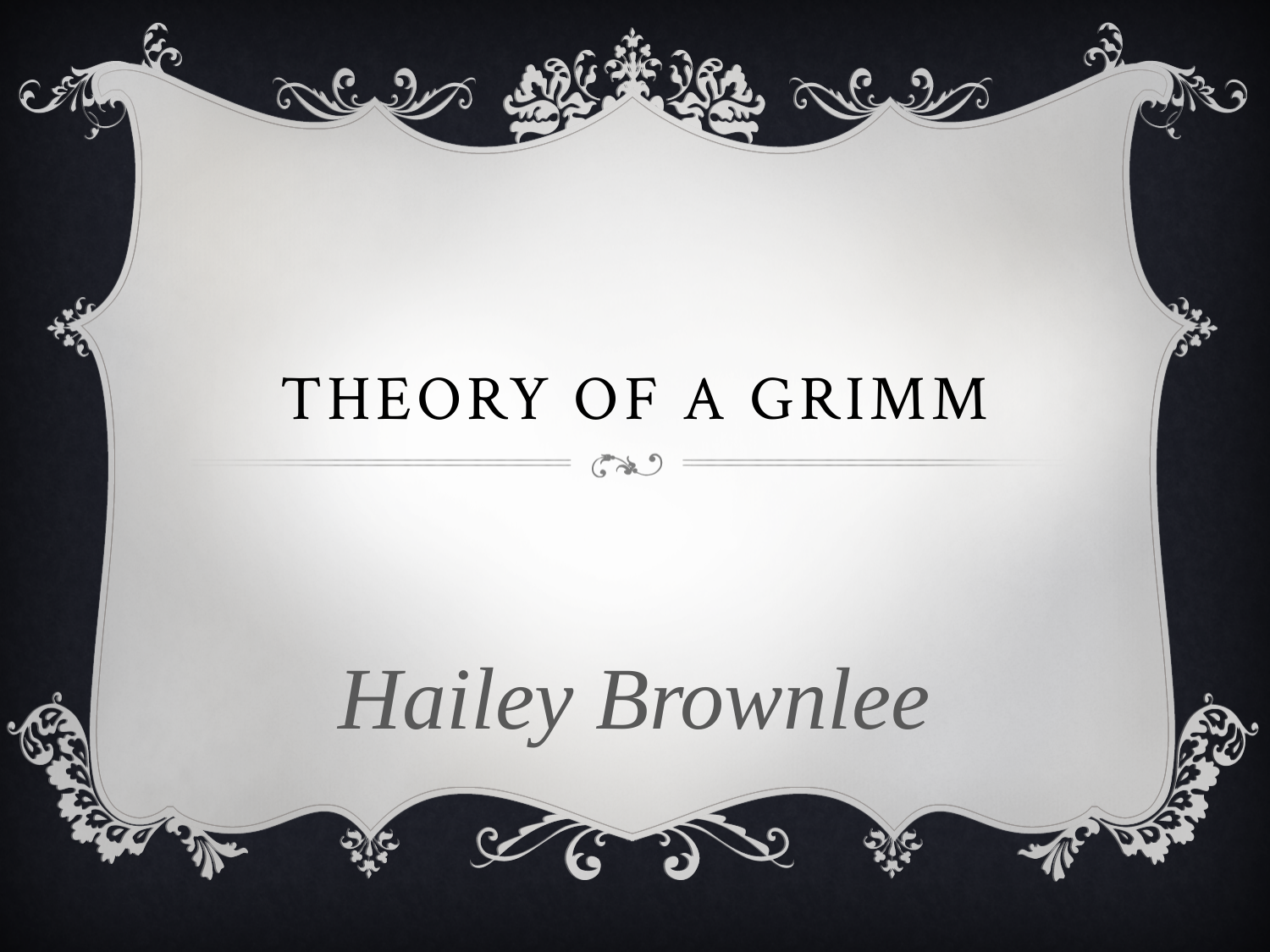

# THEORY OF A GRIMM
Hailey Brownlee